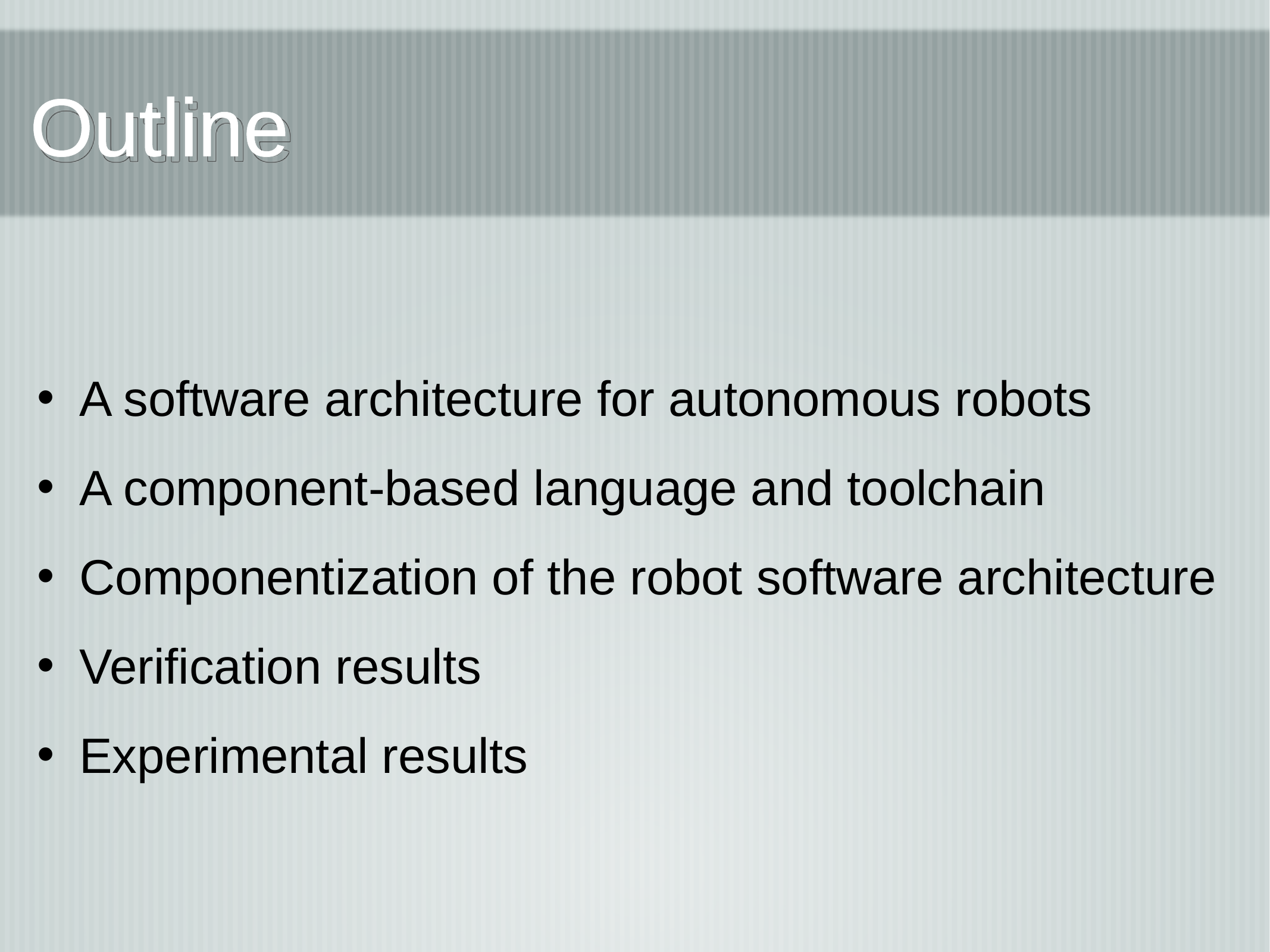

# Outline
A software architecture for autonomous robots
A component-based language and toolchain
Componentization of the robot software architecture
Verification results
Experimental results